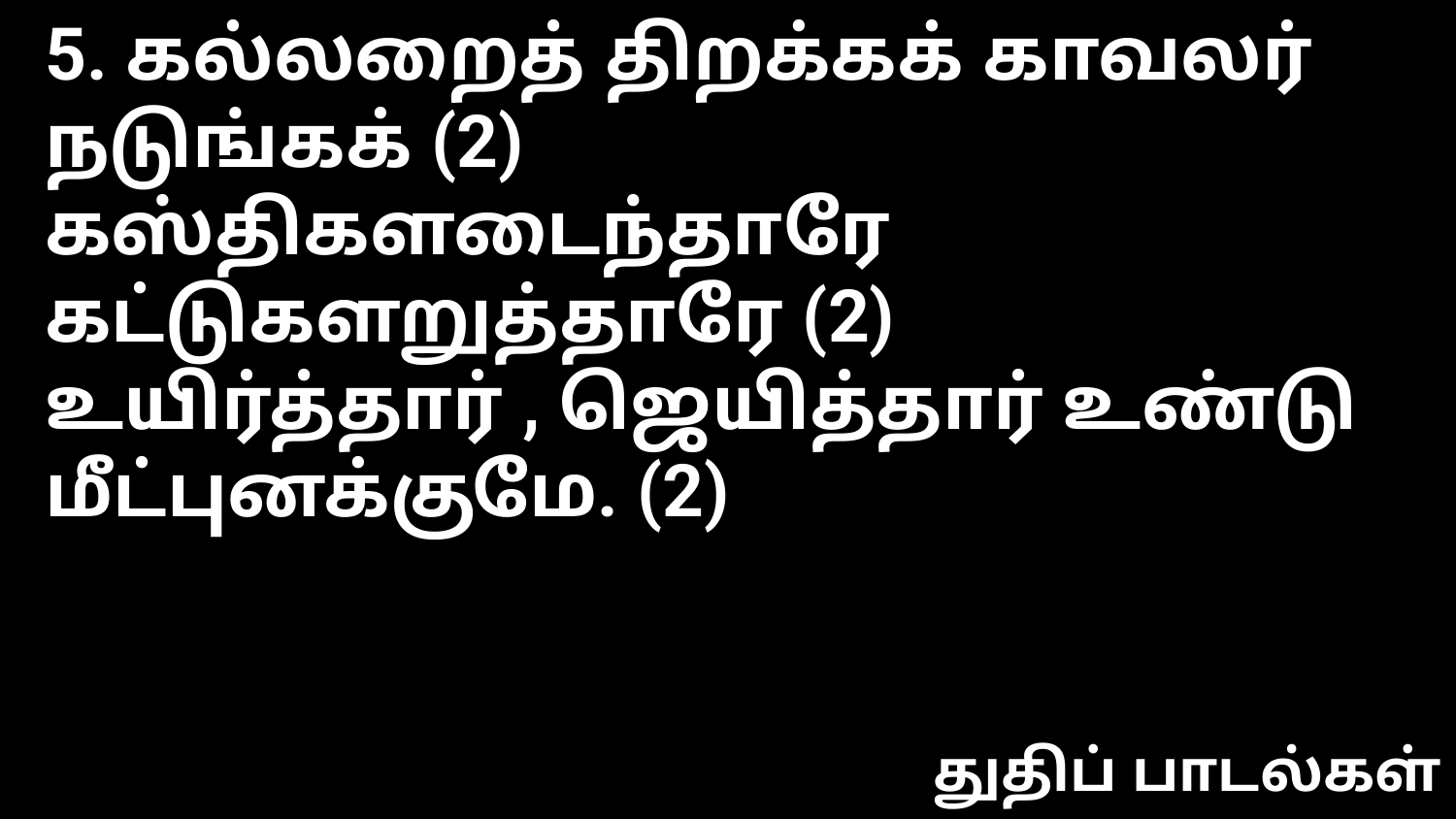

5. கல்லறைத் திறக்கக் காவலர் நடுங்கக் (2)
கஸ்திகளடைந்தாரே கட்டுகளறுத்தாரே (2)
உயிர்த்தார் , ஜெயித்தார் உண்டு மீட்புனக்குமே. (2)

துதிப் பாடல்கள்